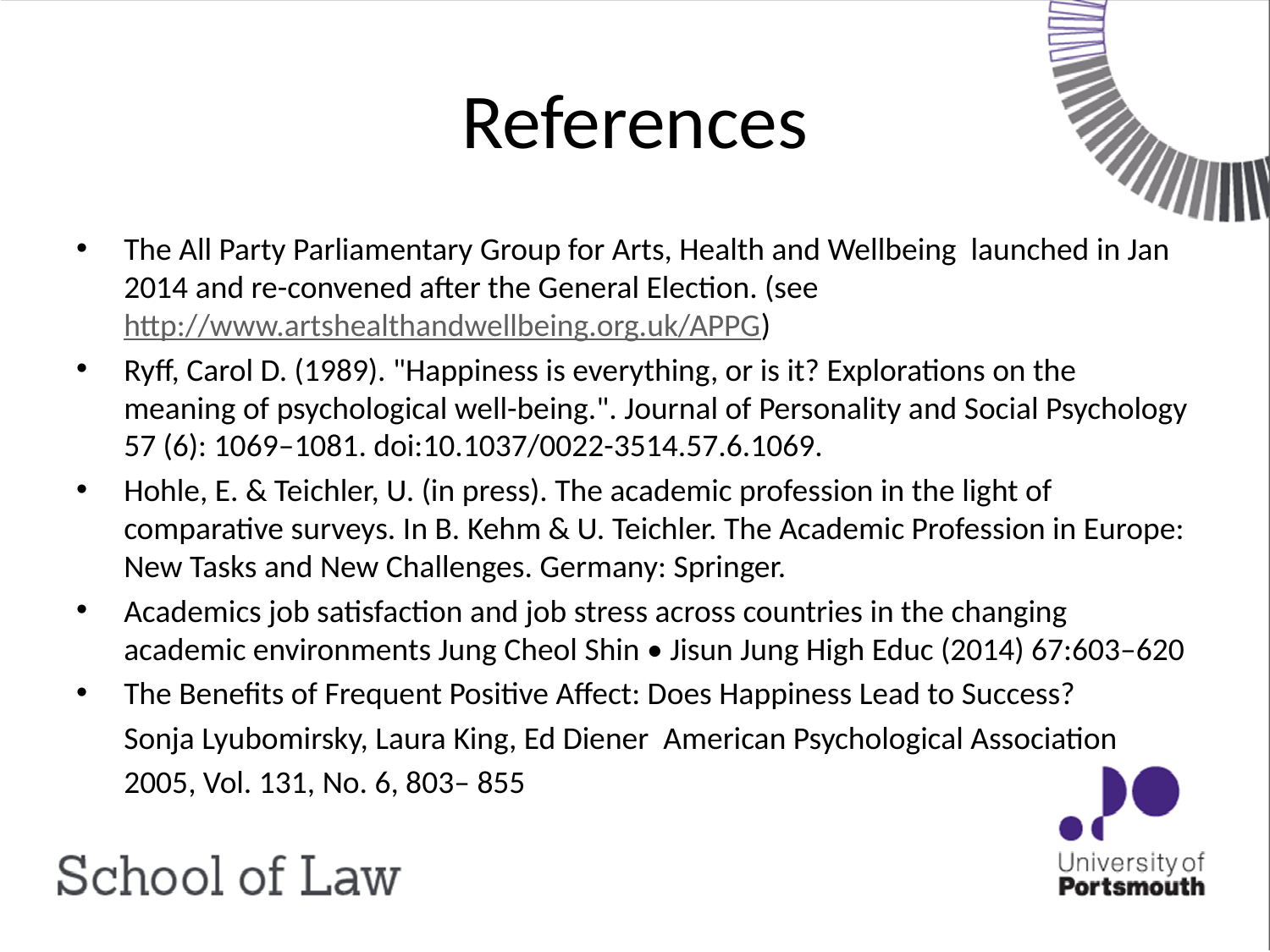

# References
The All Party Parliamentary Group for Arts, Health and Wellbeing  launched in Jan 2014 and re-convened after the General Election. (see http://www.artshealthandwellbeing.org.uk/APPG)
Ryff, Carol D. (1989). "Happiness is everything, or is it? Explorations on the meaning of psychological well-being.". Journal of Personality and Social Psychology 57 (6): 1069–1081. doi:10.1037/0022-3514.57.6.1069.
Hohle, E. & Teichler, U. (in press). The academic profession in the light of comparative surveys. In B. Kehm & U. Teichler. The Academic Profession in Europe: New Tasks and New Challenges. Germany: Springer.
Academics job satisfaction and job stress across countries in the changing academic environments Jung Cheol Shin • Jisun Jung High Educ (2014) 67:603–620
The Benefits of Frequent Positive Affect: Does Happiness Lead to Success?
	Sonja Lyubomirsky, Laura King, Ed Diener  American Psychological Association
	2005, Vol. 131, No. 6, 803– 855